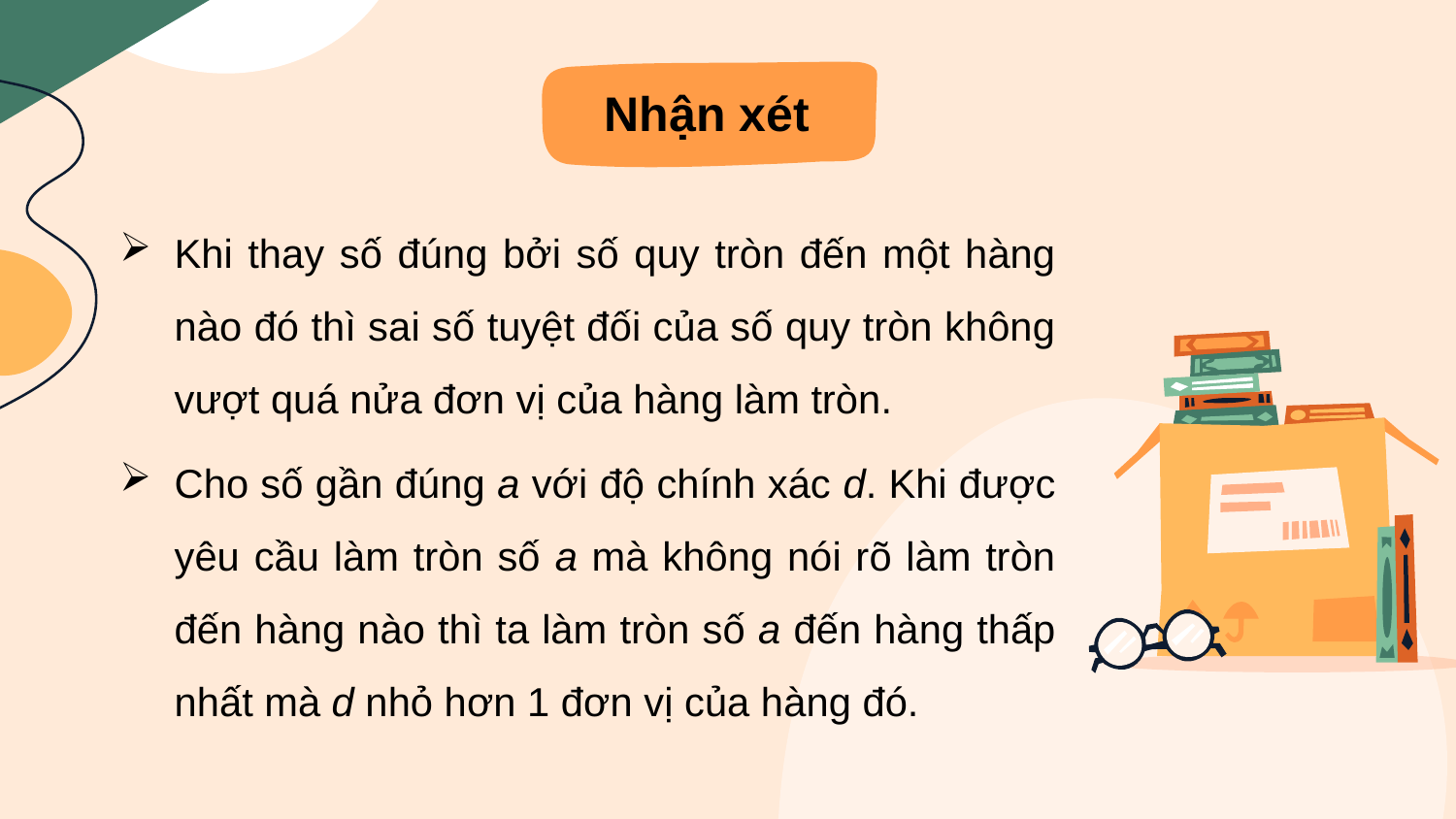

Nhận xét
Khi thay số đúng bởi số quy tròn đến một hàng nào đó thì sai số tuyệt đối của số quy tròn không vượt quá nửa đơn vị của hàng làm tròn.
Cho số gần đúng a với độ chính xác d. Khi được yêu cầu làm tròn số a mà không nói rõ làm tròn đến hàng nào thì ta làm tròn số a đến hàng thấp nhất mà d nhỏ hơn 1 đơn vị của hàng đó.